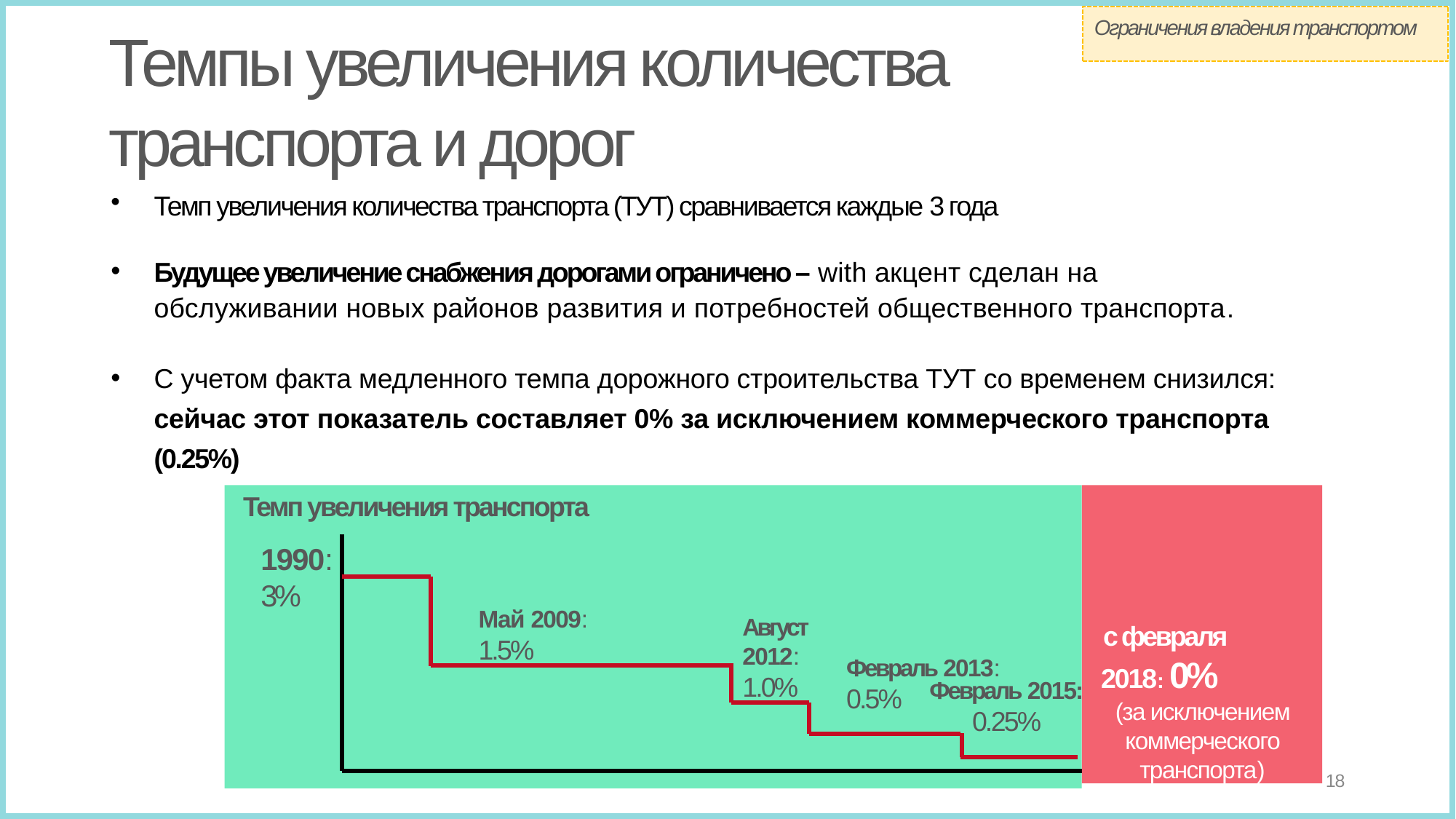

Ограничения владения транспортом
# Темпы увеличения количества транспорта и дорог
Темп увеличения количества транспорта (ТУТ) сравнивается каждые 3 года
Будущее увеличение снабжения дорогами ограничено – with акцент сделан на обслуживании новых районов развития и потребностей общественного транспорта.
С учетом факта медленного темпа дорожного строительства ТУТ со временем снизился: сейчас этот показатель составляет 0% за исключением коммерческого транспорта (0.25%)
Темп увеличения транспорта
1990:
3%

с февраля
2018: 0%
(за исключением коммерческого транспорта)

Май 2009: 1.5%
Август 2012:
1.0%
Февраль 2013:
0.5%

Февраль 2015:
0.25%

18